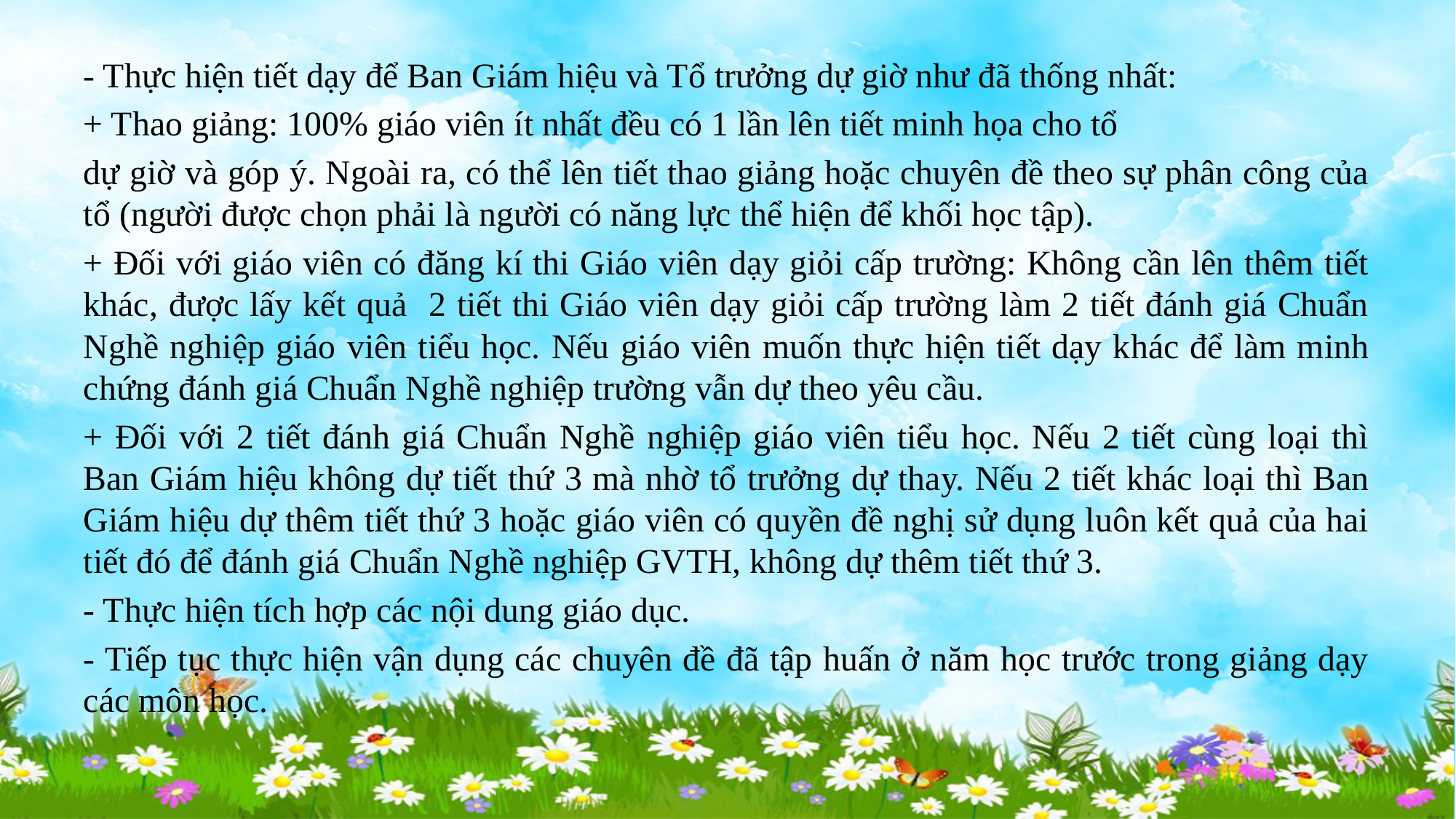

#
- Thực hiện tiết dạy để Ban Giám hiệu và Tổ trưởng dự giờ như đã thống nhất:
+ Thao giảng: 100% giáo viên ít nhất đều có 1 lần lên tiết minh họa cho tổ
dự giờ và góp ý. Ngoài ra, có thể lên tiết thao giảng hoặc chuyên đề theo sự phân công của tổ (người được chọn phải là người có năng lực thể hiện để khối học tập).
+ Đối với giáo viên có đăng kí thi Giáo viên dạy giỏi cấp trường: Không cần lên thêm tiết khác, được lấy kết quả  2 tiết thi Giáo viên dạy giỏi cấp trường làm 2 tiết đánh giá Chuẩn Nghề nghiệp giáo viên tiểu học. Nếu giáo viên muốn thực hiện tiết dạy khác để làm minh chứng đánh giá Chuẩn Nghề nghiệp trường vẫn dự theo yêu cầu.
+ Đối với 2 tiết đánh giá Chuẩn Nghề nghiệp giáo viên tiểu học. Nếu 2 tiết cùng loại thì Ban Giám hiệu không dự tiết thứ 3 mà nhờ tổ trưởng dự thay. Nếu 2 tiết khác loại thì Ban Giám hiệu dự thêm tiết thứ 3 hoặc giáo viên có quyền đề nghị sử dụng luôn kết quả của hai tiết đó để đánh giá Chuẩn Nghề nghiệp GVTH, không dự thêm tiết thứ 3.
- Thực hiện tích hợp các nội dung giáo dục.
- Tiếp tục thực hiện vận dụng các chuyên đề đã tập huấn ở năm học trước trong giảng dạy các môn học.